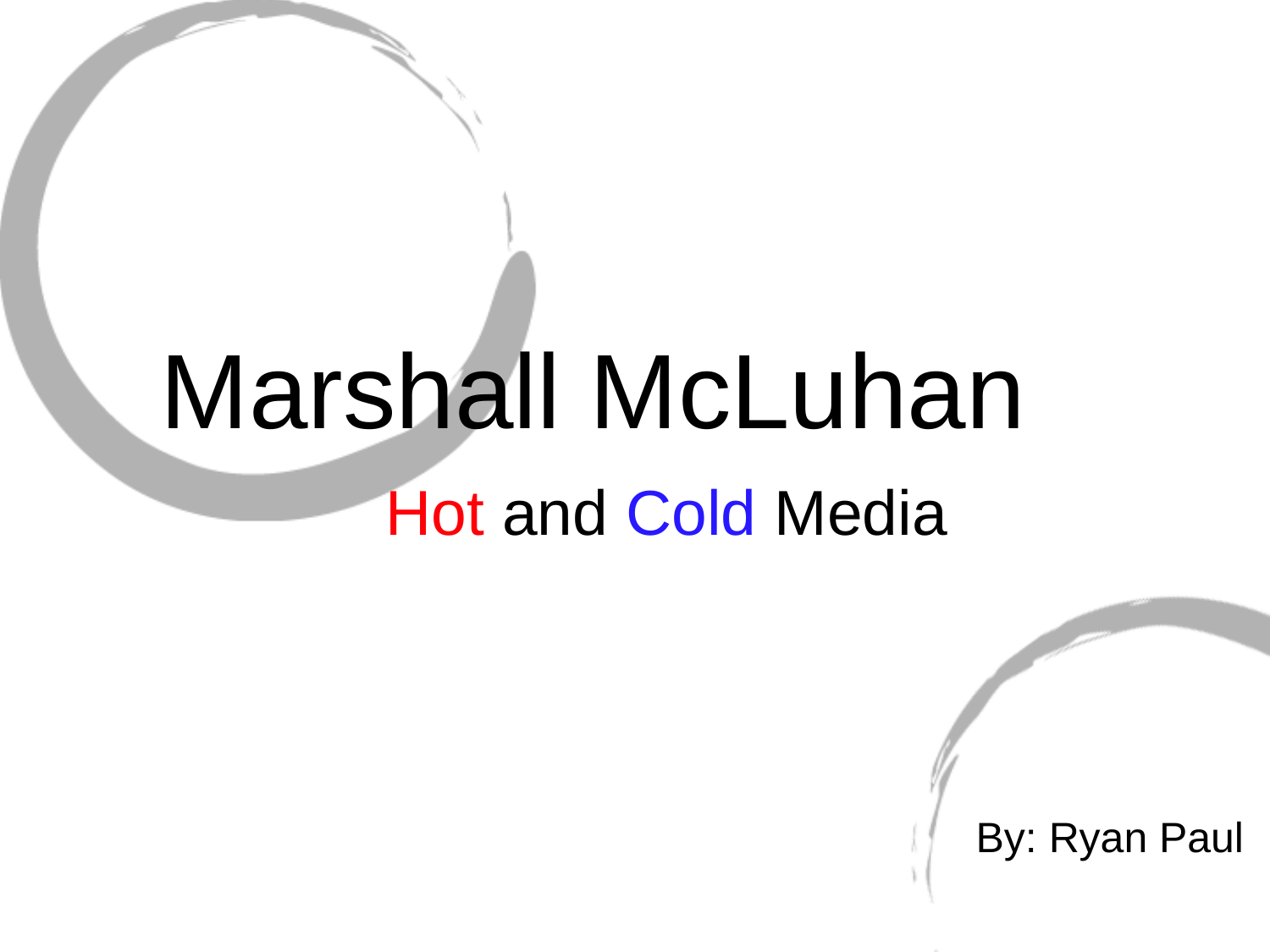

# Marshall McLuhan
Hot and Cold Media
By: Ryan Paul